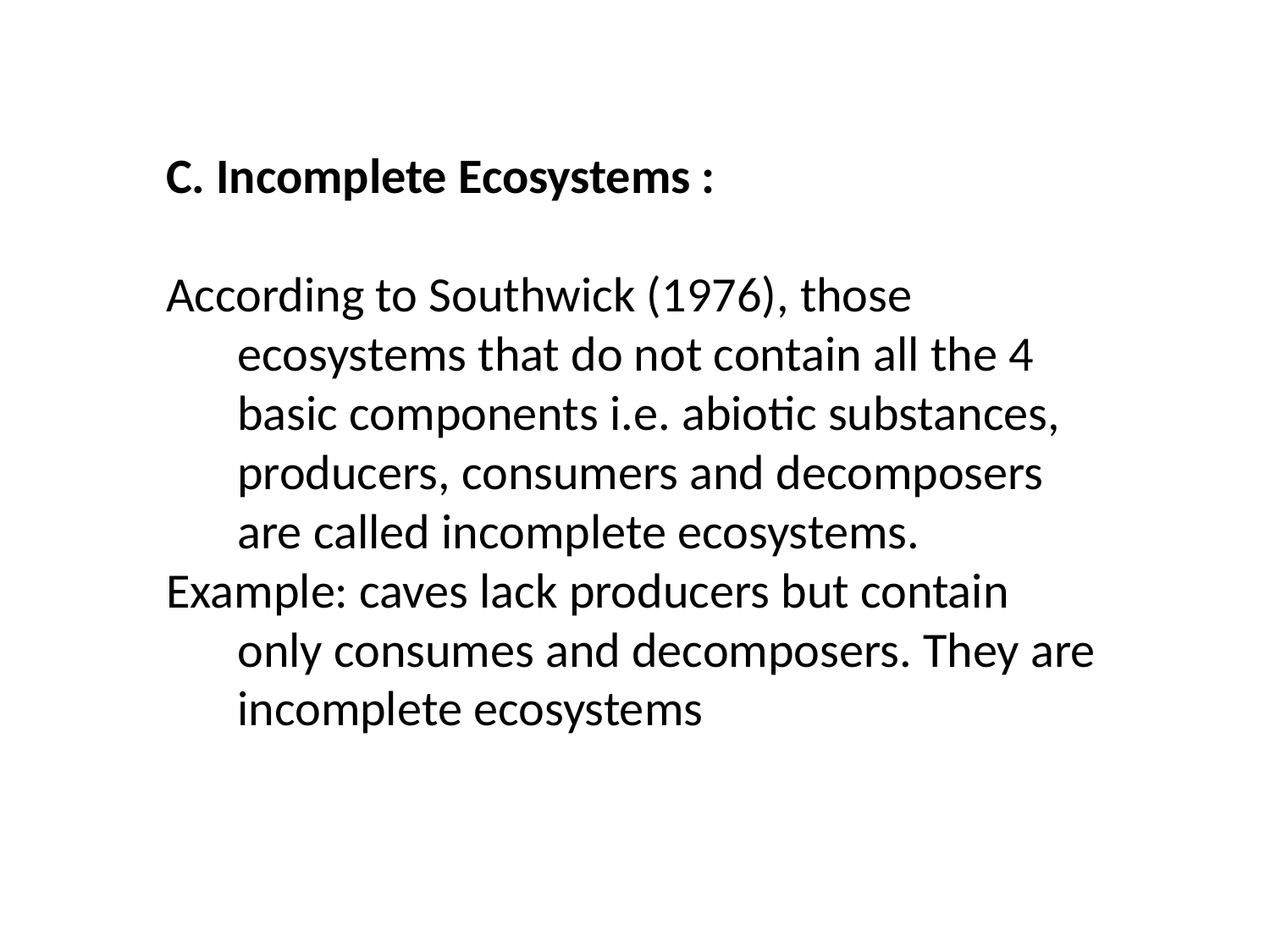

C. Incomplete Ecosystems :

According to Southwick (1976), those ecosystems that do not contain all the 4 basic components i.e. abiotic substances, producers, consumers and decomposers are called incomplete ecosystems.
Example: caves lack producers but contain only consumes and decomposers. They are incomplete ecosystems